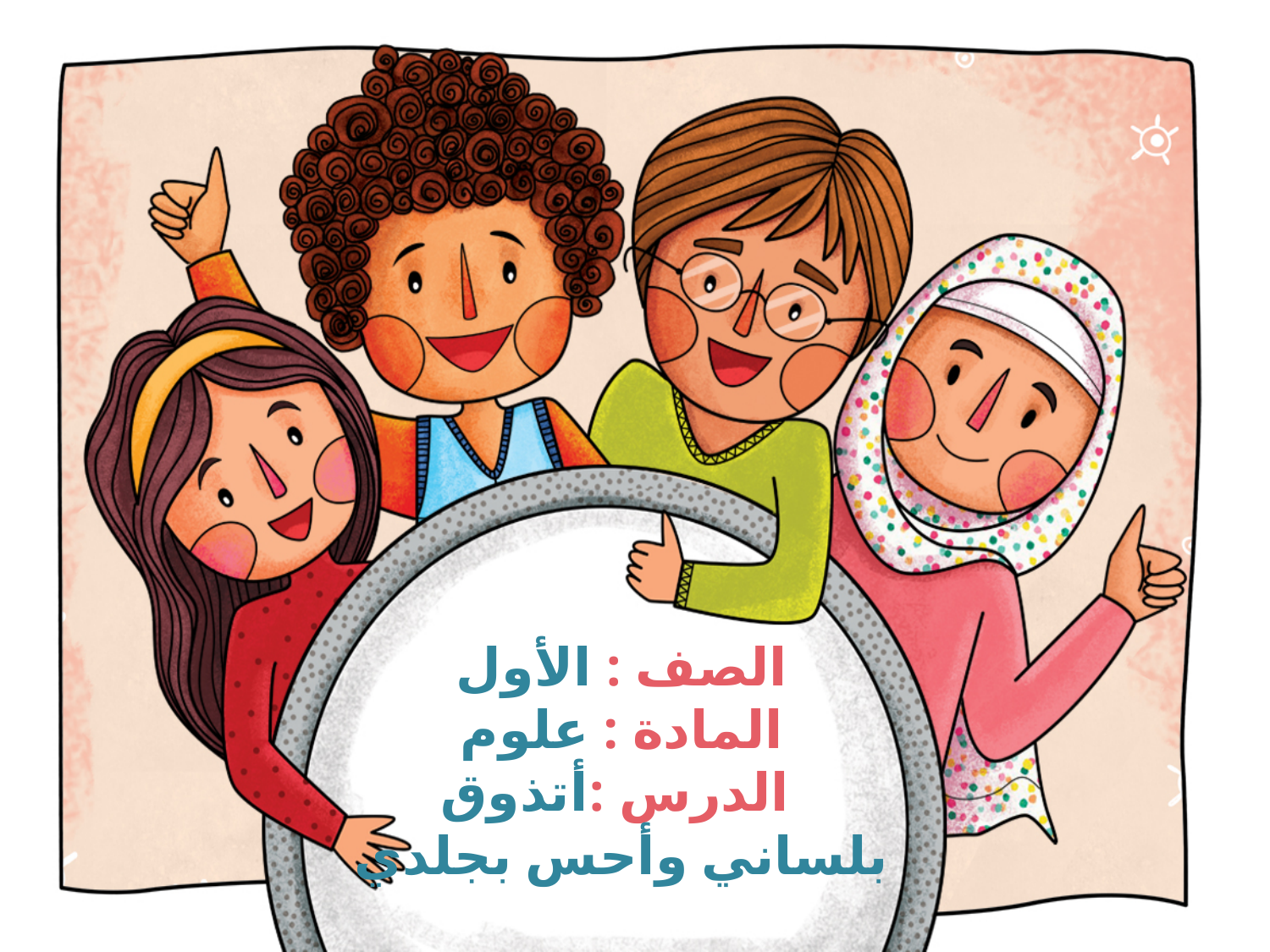

# الصف : الأول المادة : علوم الدرس :أتذوق بلساني وأحس بجلدي